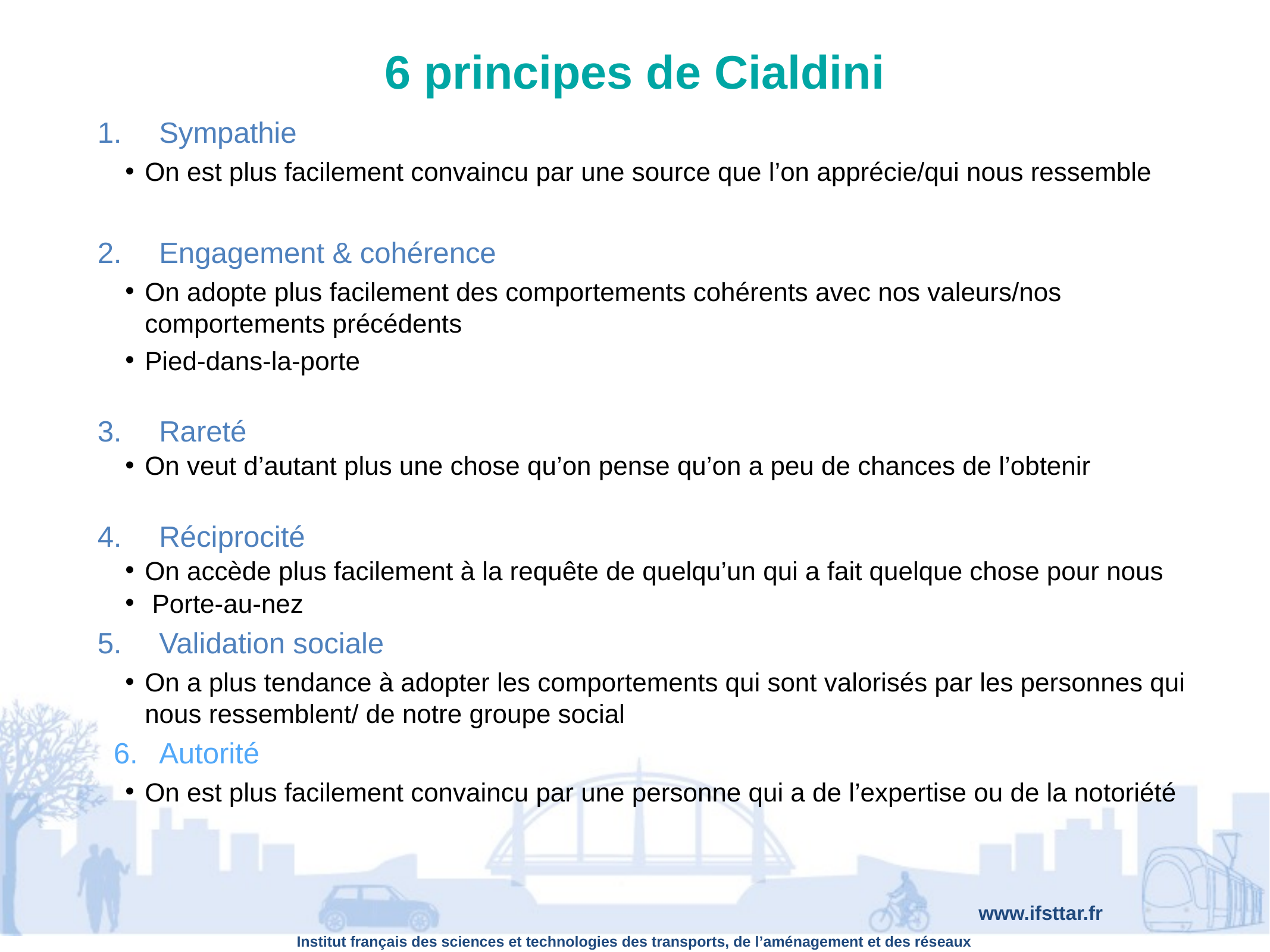

# 6 principes de Cialdini
1.	Sympathie
On est plus facilement convaincu par une source que l’on apprécie/qui nous ressemble

2.	Engagement & cohérence
On adopte plus facilement des comportements cohérents avec nos valeurs/nos comportements précédents
Pied-dans-la-porte

3.	Rareté
On veut d’autant plus une chose qu’on pense qu’on a peu de chances de l’obtenir

4.	Réciprocité
On accède plus facilement à la requête de quelqu’un qui a fait quelque chose pour nous
 Porte-au-nez
5.	Validation sociale
On a plus tendance à adopter les comportements qui sont valorisés par les personnes qui nous ressemblent/ de notre groupe social
    6.	Autorité
On est plus facilement convaincu par une personne qui a de l’expertise ou de la notoriété